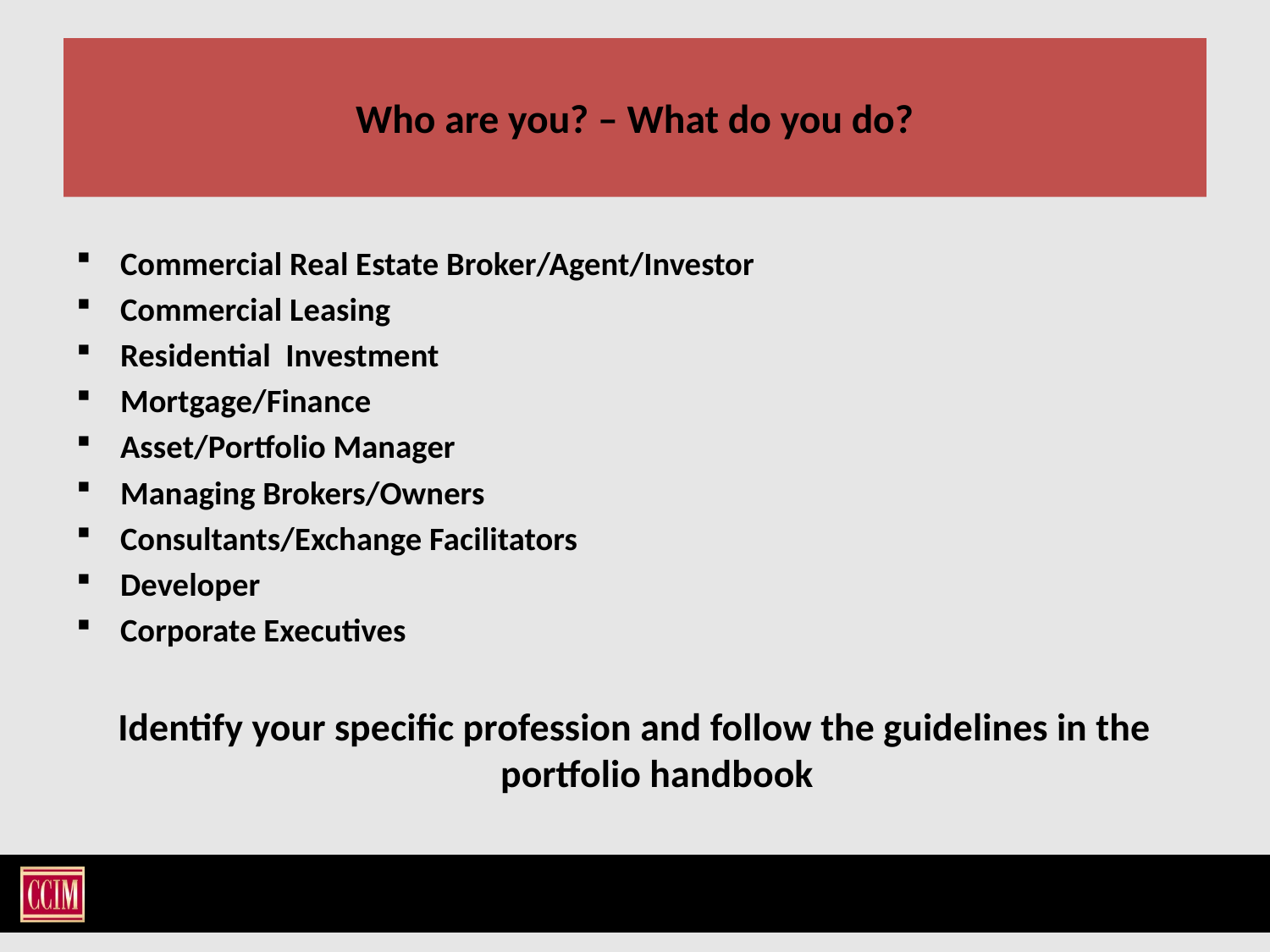

# Who are you? – What do you do?

Commercial Real Estate Broker/Agent/Investor
Commercial Leasing
Residential  Investment
Mortgage/Finance
Asset/Portfolio Manager
Managing Brokers/Owners
Consultants/Exchange Facilitators
Developer
Corporate Executives

Identify your specific profession and follow the guidelines in the portfolio handbook